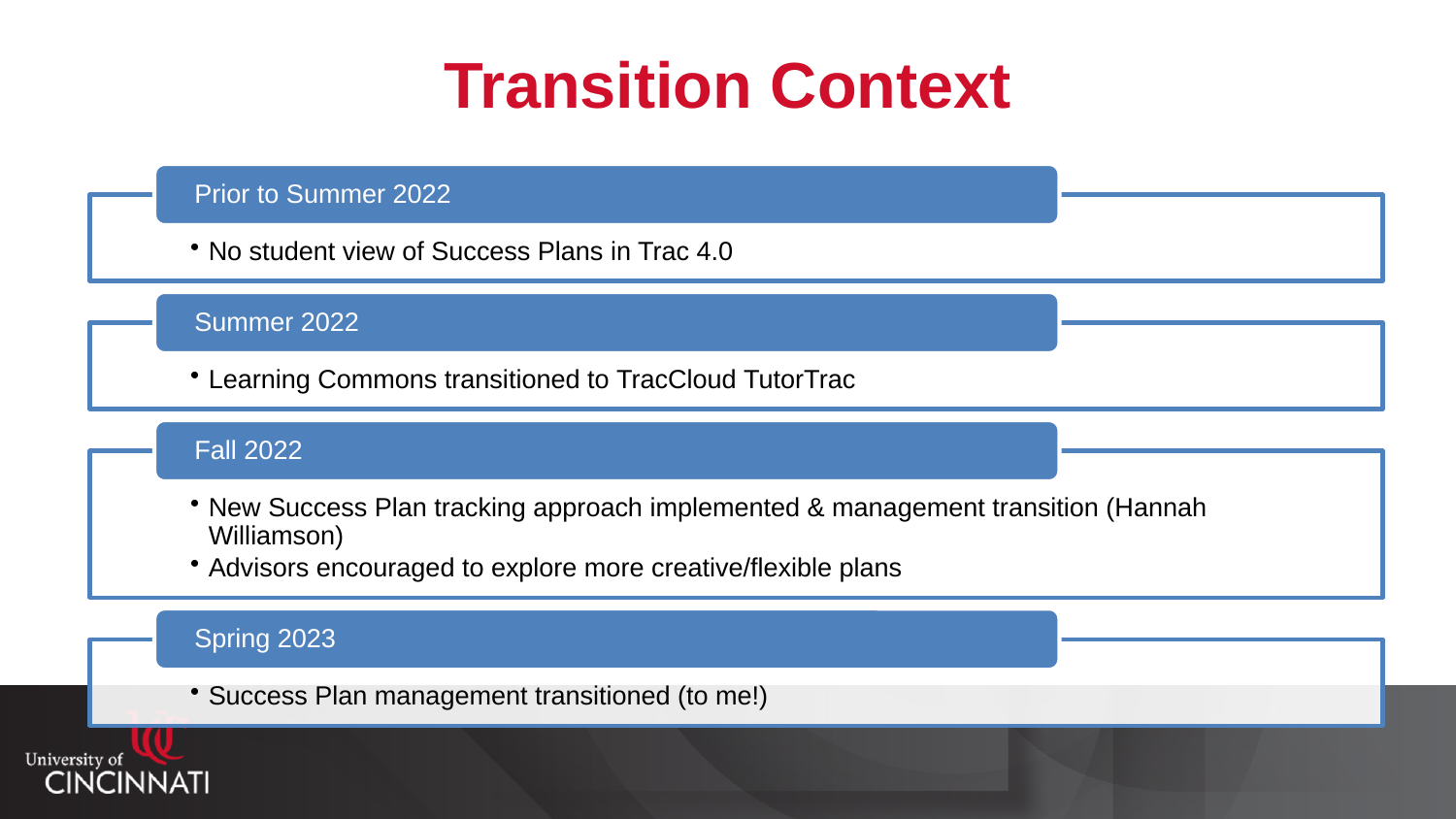

# Transition Context
No student view of Success Plans in Trac 4.0
Prior to Summer 2022
Learning Commons transitioned to TracCloud TutorTrac
Summer 2022
New Success Plan tracking approach implemented & management transition (Hannah Williamson)
Advisors encouraged to explore more creative/flexible plans
Fall 2022
Success Plan management transitioned (to me!)
Spring 2023